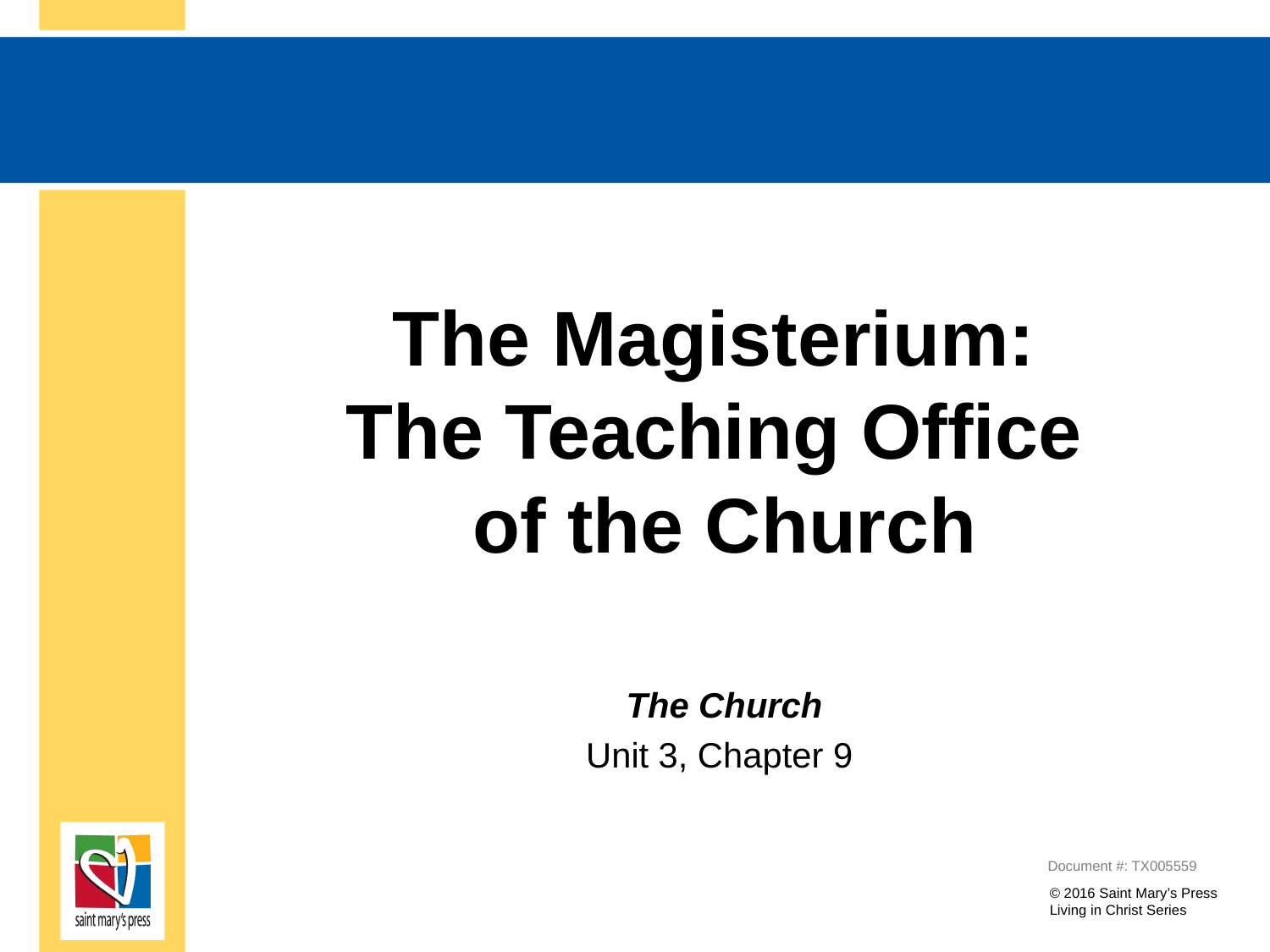

# The Magisterium: The Teaching Office of the Church
 The Church
Unit 3, Chapter 9
Document #: TX005559
© 2016 Saint Mary’s Press
Living in Christ Series